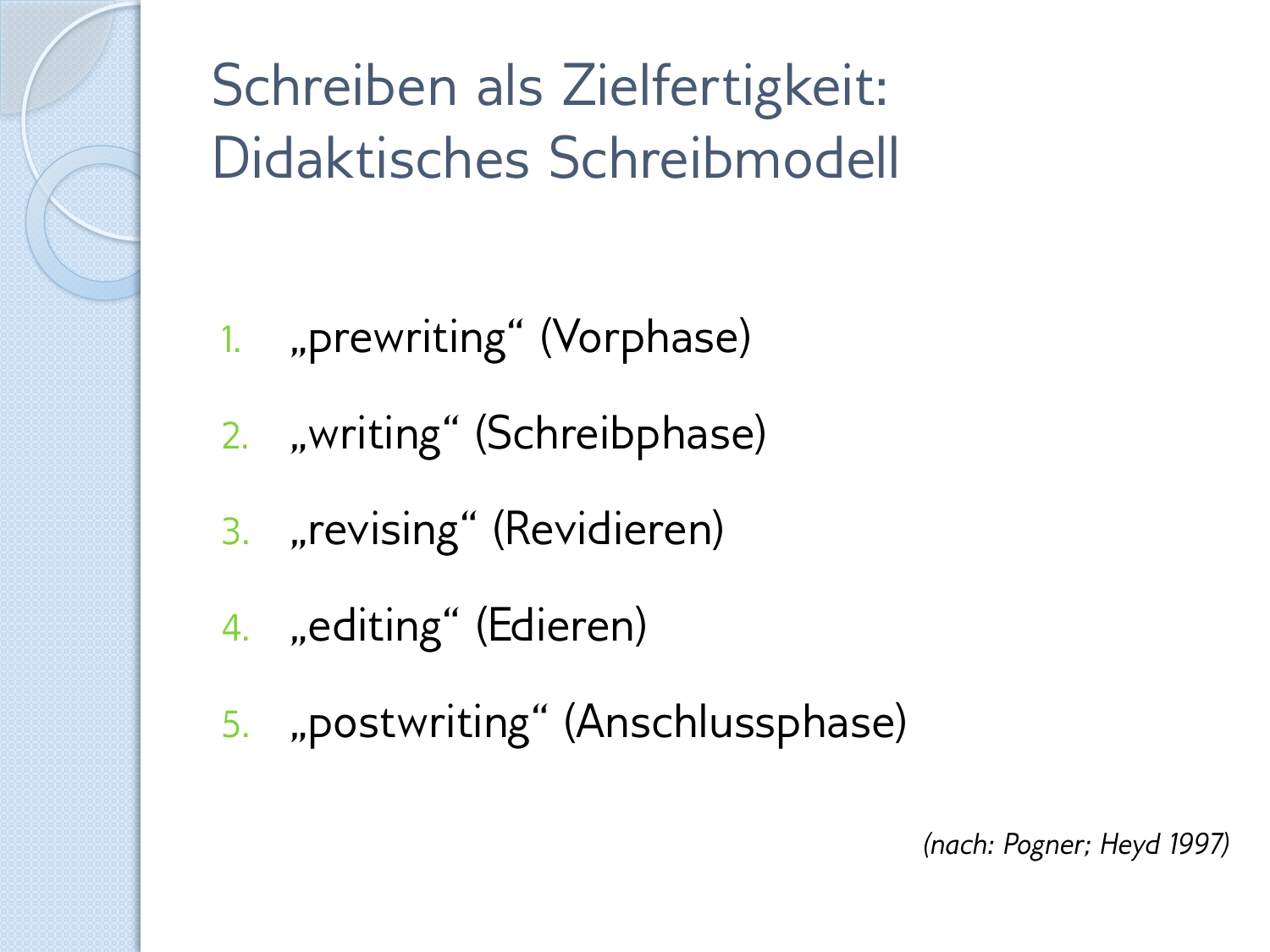

# Schreiben als Zielfertigkeit: Didaktisches Schreibmodell

„prewriting“ (Vorphase)
„writing“ (Schreibphase)
„revising“ (Revidieren)
„editing“ (Edieren)
„postwriting“ (Anschlussphase)

(nach: Pogner; Heyd 1997)